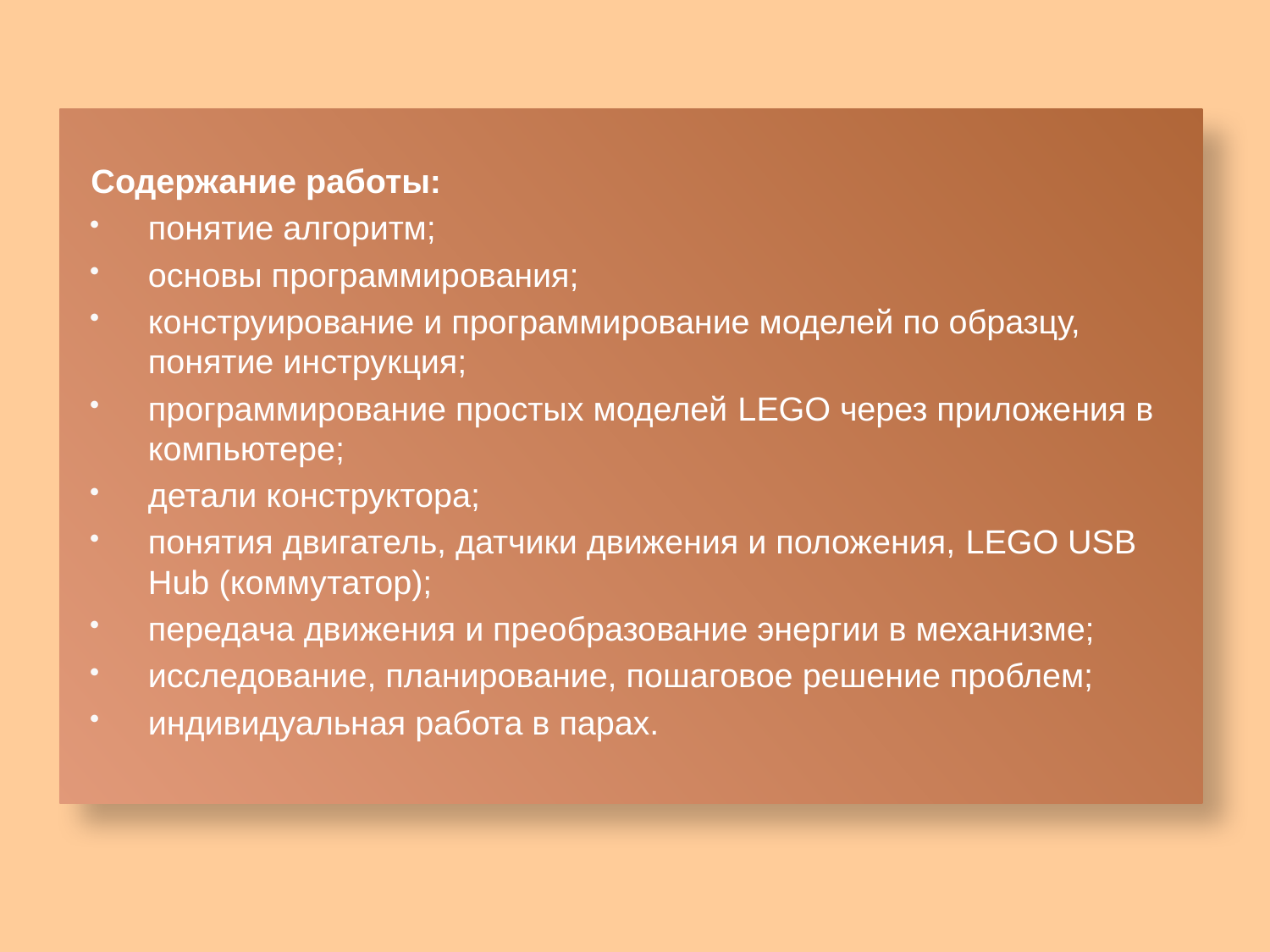

Содержание работы:
понятие алгоритм;
основы программирования;
конструирование и программирование моделей по образцу, понятие инструкция;
программирование простых моделей LEGO через приложения в компьютере;
детали конструктора;
понятия двигатель, датчики движения и положения, LEGO USB Hub (коммутатор);
передача движения и преобразование энергии в механизме;
исследование, планирование, пошаговое решение проблем;
индивидуальная работа в парах.